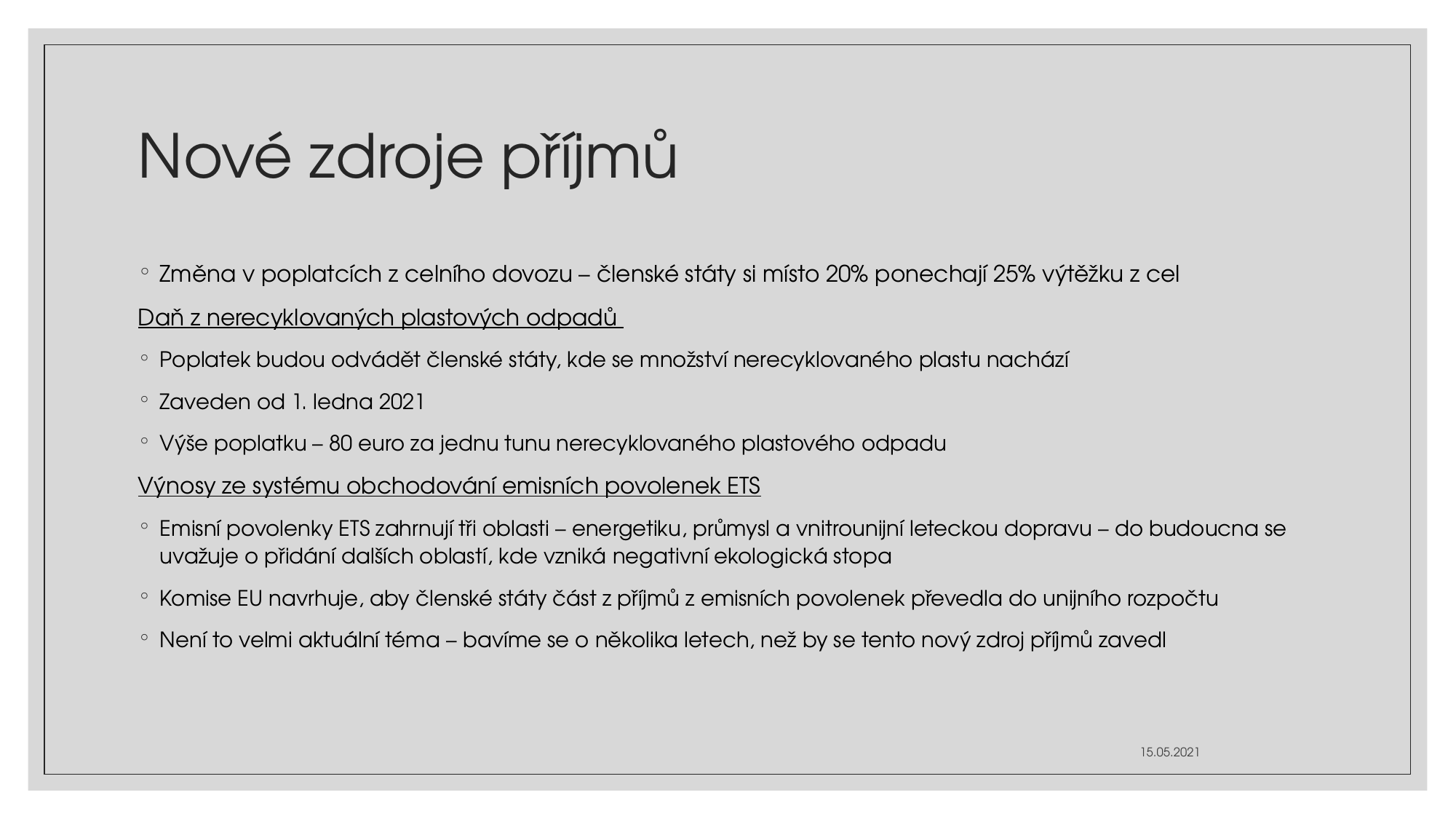

# Nové zdroje příjmů
Změna v poplatcích z celního dovozu – členské státy si místo 20% ponechají 25% výtěžku z cel
Daň z nerecyklovaných plastových odpadů
Poplatek budou odvádět členské státy, kde se množství nerecyklovaného plastu nachází
Zaveden od 1. ledna 2021
Výše poplatku – 80 euro za jednu tunu nerecyklovaného plastového odpadu
Výnosy ze systému obchodování emisních povolenek ETS
Emisní povolenky ETS zahrnují tři oblasti – energetiku, průmysl a vnitrounijní leteckou dopravu – do budoucna se uvažuje o přidání dalších oblastí, kde vzniká negativní ekologická stopa
Komise EU navrhuje, aby členské státy část z příjmů z emisních povolenek převedla do unijního rozpočtu
Není to velmi aktuální téma – bavíme se o několika letech, než by se tento nový zdroj příjmů zavedl
15.05.2021